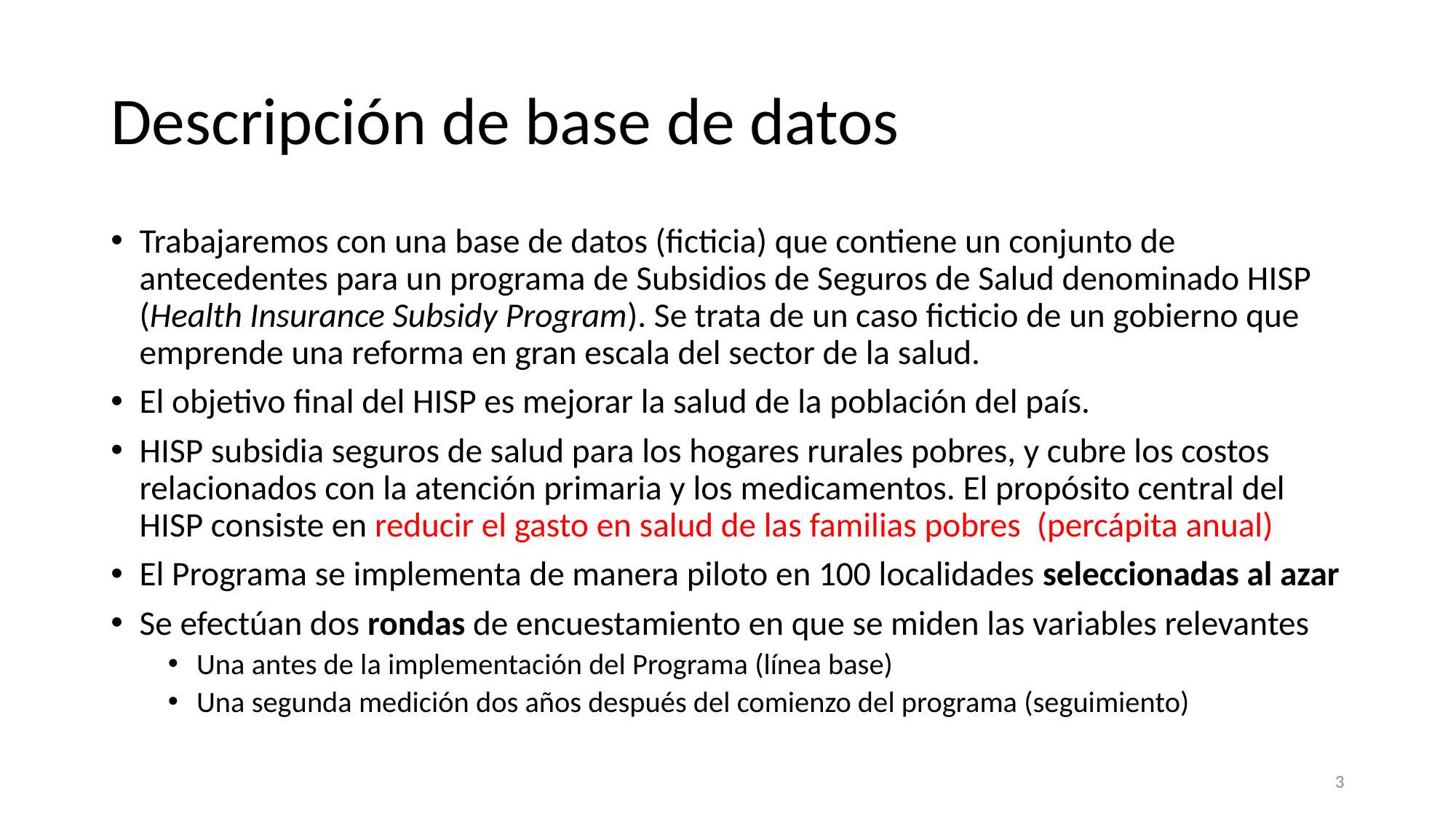

# Descripción de base de datos
Trabajaremos con una base de datos (ficticia) que contiene un conjunto de antecedentes para un programa de Subsidios de Seguros de Salud denominado HISP (Health Insurance Subsidy Program). Se trata de un caso ficticio de un gobierno que emprende una reforma en gran escala del sector de la salud.
El objetivo final del HISP es mejorar la salud de la población del país.
HISP subsidia seguros de salud para los hogares rurales pobres, y cubre los costos relacionados con la atención primaria y los medicamentos. El propósito central del HISP consiste en reducir el gasto en salud de las familias pobres  (percápita anual)
El Programa se implementa de manera piloto en 100 localidades seleccionadas al azar
Se efectúan dos rondas de encuestamiento en que se miden las variables relevantes
Una antes de la implementación del Programa (línea base)
Una segunda medición dos años después del comienzo del programa (seguimiento)
3